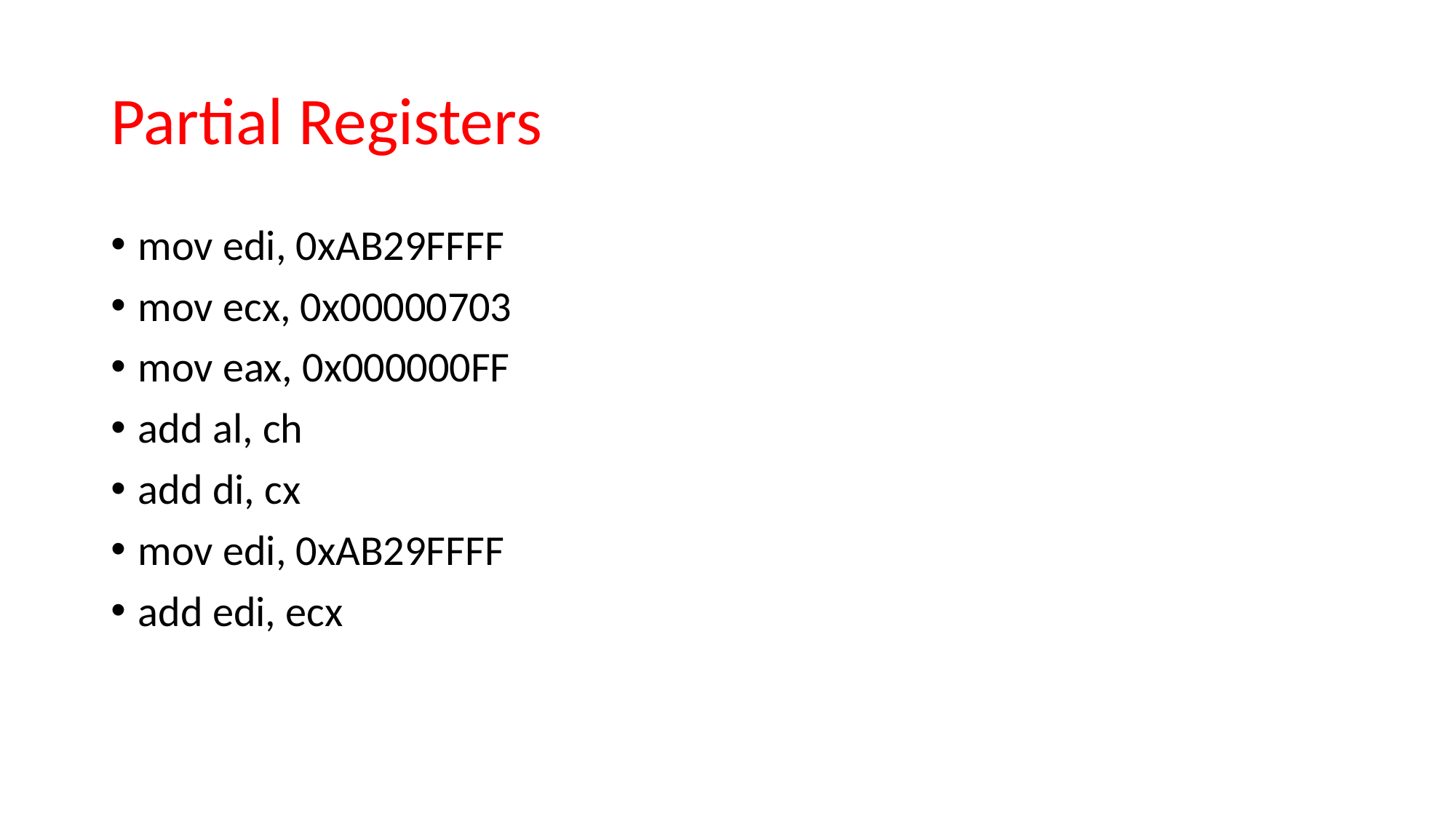

# Partial Registers
mov edi, 0xAB29FFFF
mov ecx, 0x00000703
mov eax, 0x000000FF
add al, ch
add di, cx
mov edi, 0xAB29FFFF
add edi, ecx